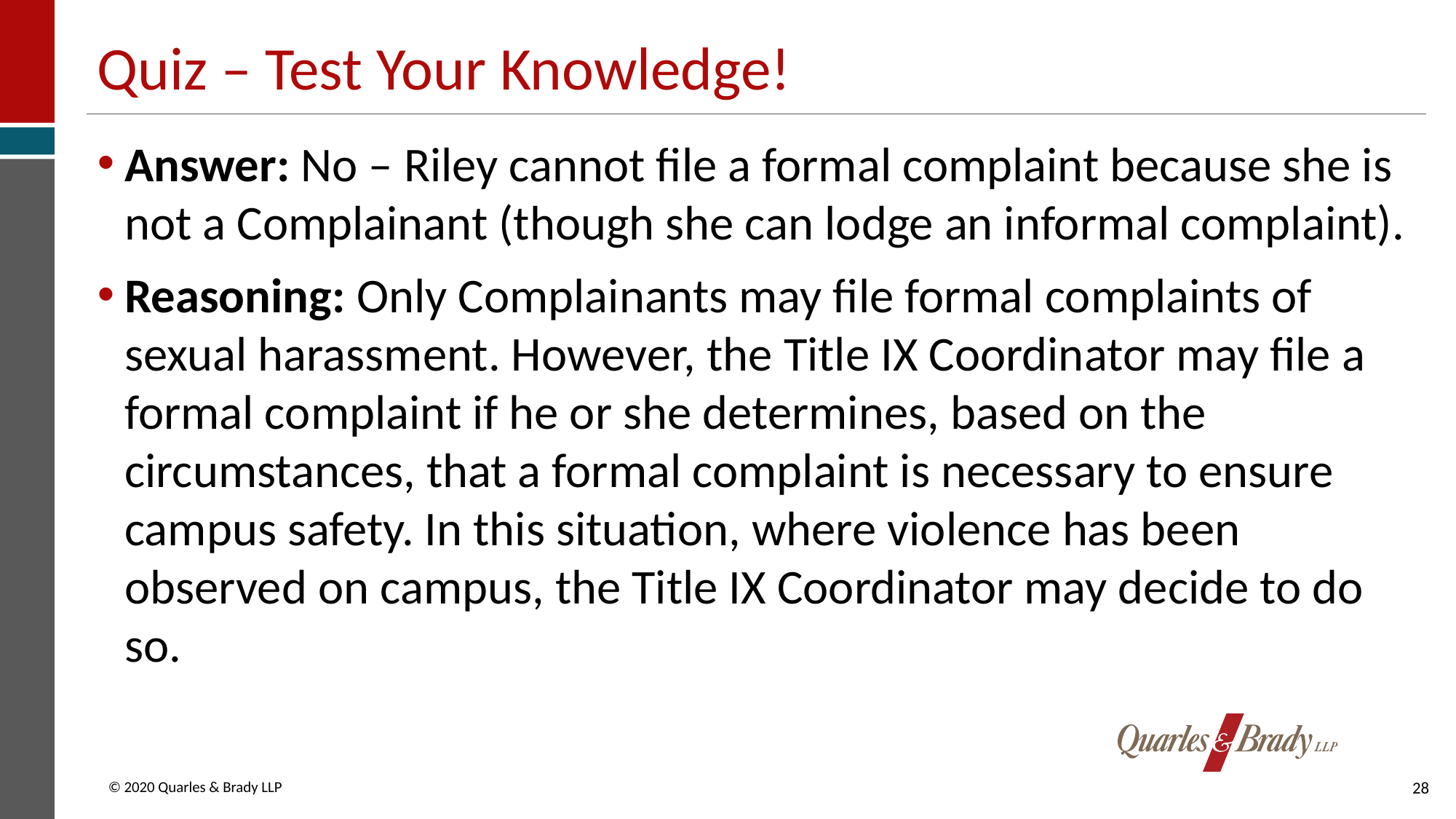

# Quiz – Test Your Knowledge!
Answer: No – Riley cannot file a formal complaint because she is not a Complainant (though she can lodge an informal complaint).
Reasoning: Only Complainants may file formal complaints of sexual harassment. However, the Title IX Coordinator may file a formal complaint if he or she determines, based on the circumstances, that a formal complaint is necessary to ensure campus safety. In this situation, where violence has been observed on campus, the Title IX Coordinator may decide to do so.

28